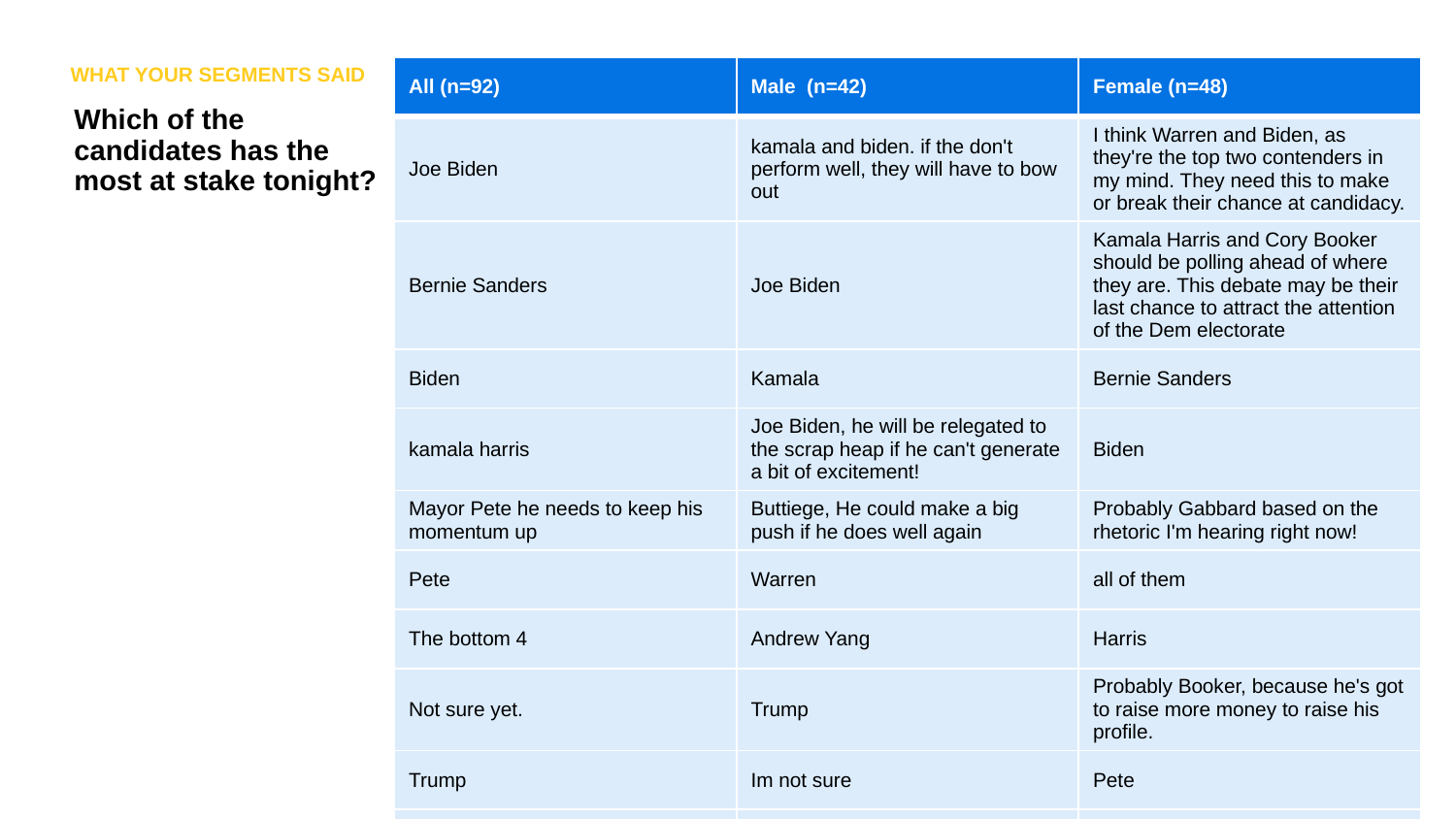

WHAT YOUR SEGMENTS SAID
| All (n=92) | Male (n=42) | Female (n=48) |
| --- | --- | --- |
| Joe Biden | kamala and biden. if the don't perform well, they will have to bow out | I think Warren and Biden, as they're the top two contenders in my mind. They need this to make or break their chance at candidacy. |
| Bernie Sanders | Joe Biden | Kamala Harris and Cory Booker should be polling ahead of where they are. This debate may be their last chance to attract the attention of the Dem electorate |
| Biden | Kamala | Bernie Sanders |
| kamala harris | Joe Biden, he will be relegated to the scrap heap if he can't generate a bit of excitement! | Biden |
| Mayor Pete he needs to keep his momentum up | Buttiege, He could make a big push if he does well again | Probably Gabbard based on the rhetoric I'm hearing right now! |
| Pete | Warren | all of them |
| The bottom 4 | Andrew Yang | Harris |
| Not sure yet. | Trump | Probably Booker, because he's got to raise more money to raise his profile. |
| Trump | Im not sure | Pete |
| Im not sure | klobochar | Not sure yet. |
Which of the candidates has the most at stake tonight?